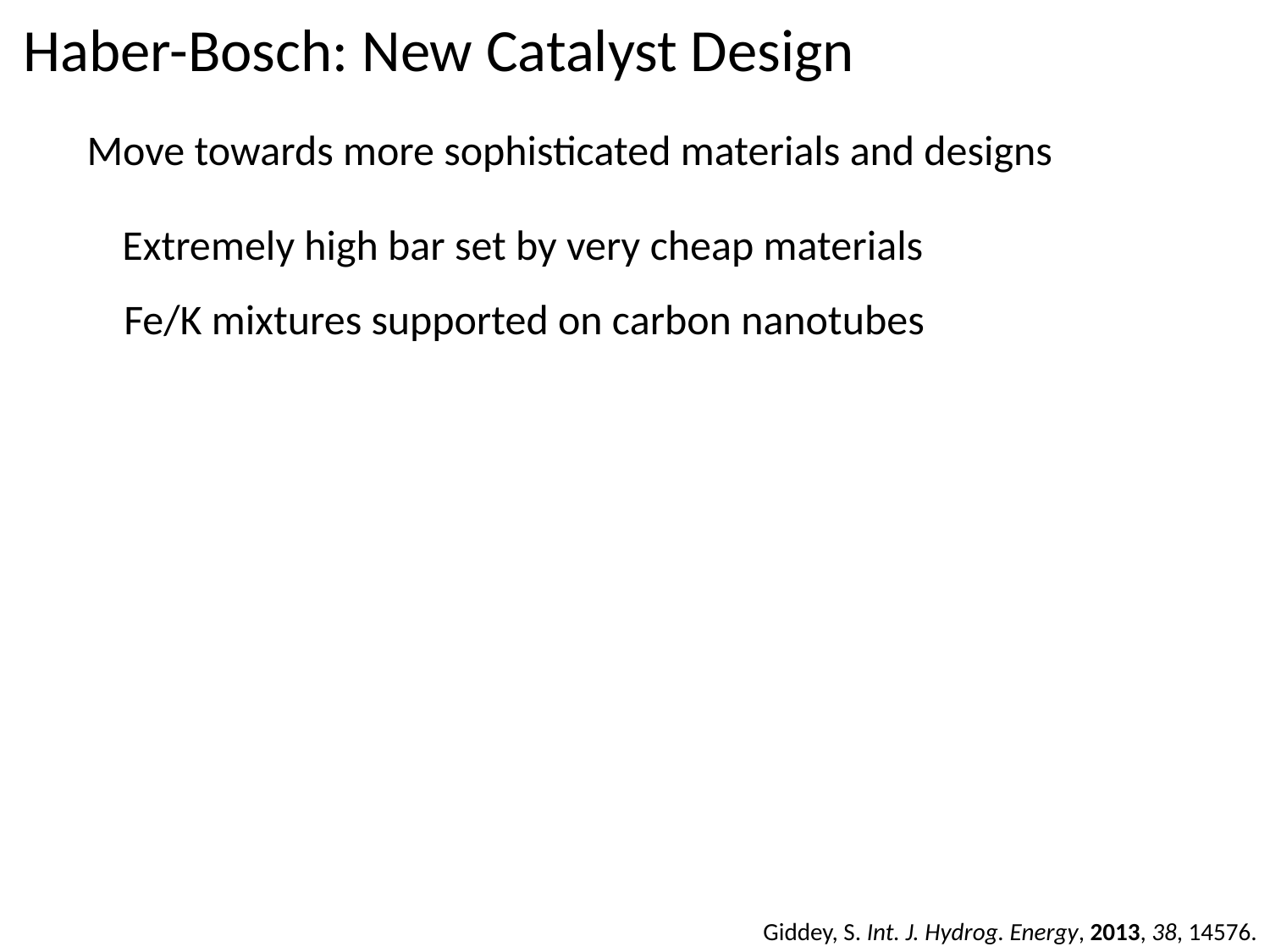

# Haber-Bosch: New Catalyst Design
Move towards more sophisticated materials and designs
Extremely high bar set by very cheap materials
Fe/K mixtures supported on carbon nanotubes
Giddey, S. Int. J. Hydrog. Energy, 2013, 38, 14576.